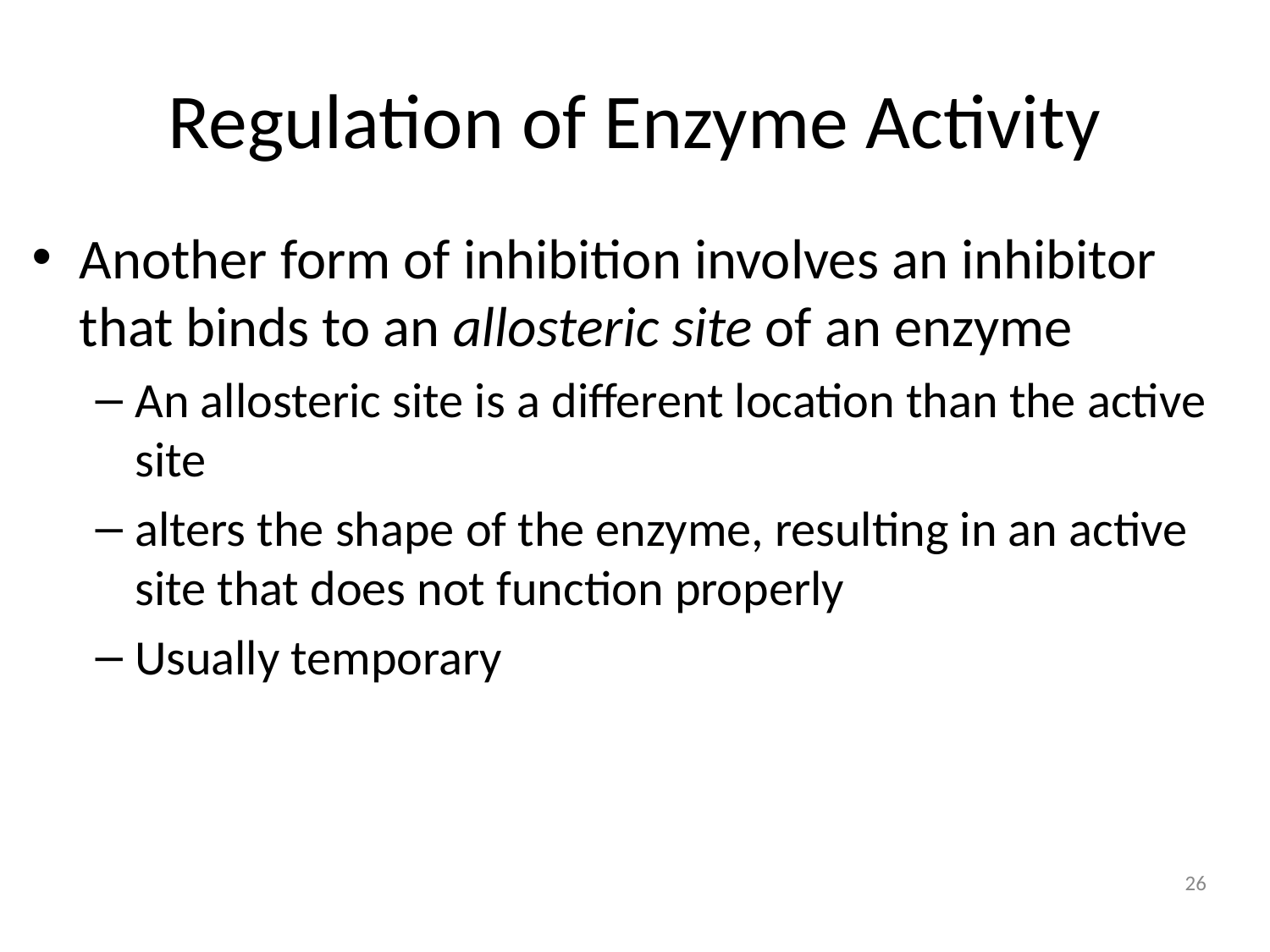

# Regulation of Enzyme Activity
Another form of inhibition involves an inhibitor that binds to an allosteric site of an enzyme
An allosteric site is a different location than the active site
alters the shape of the enzyme, resulting in an active site that does not function properly
Usually temporary
26